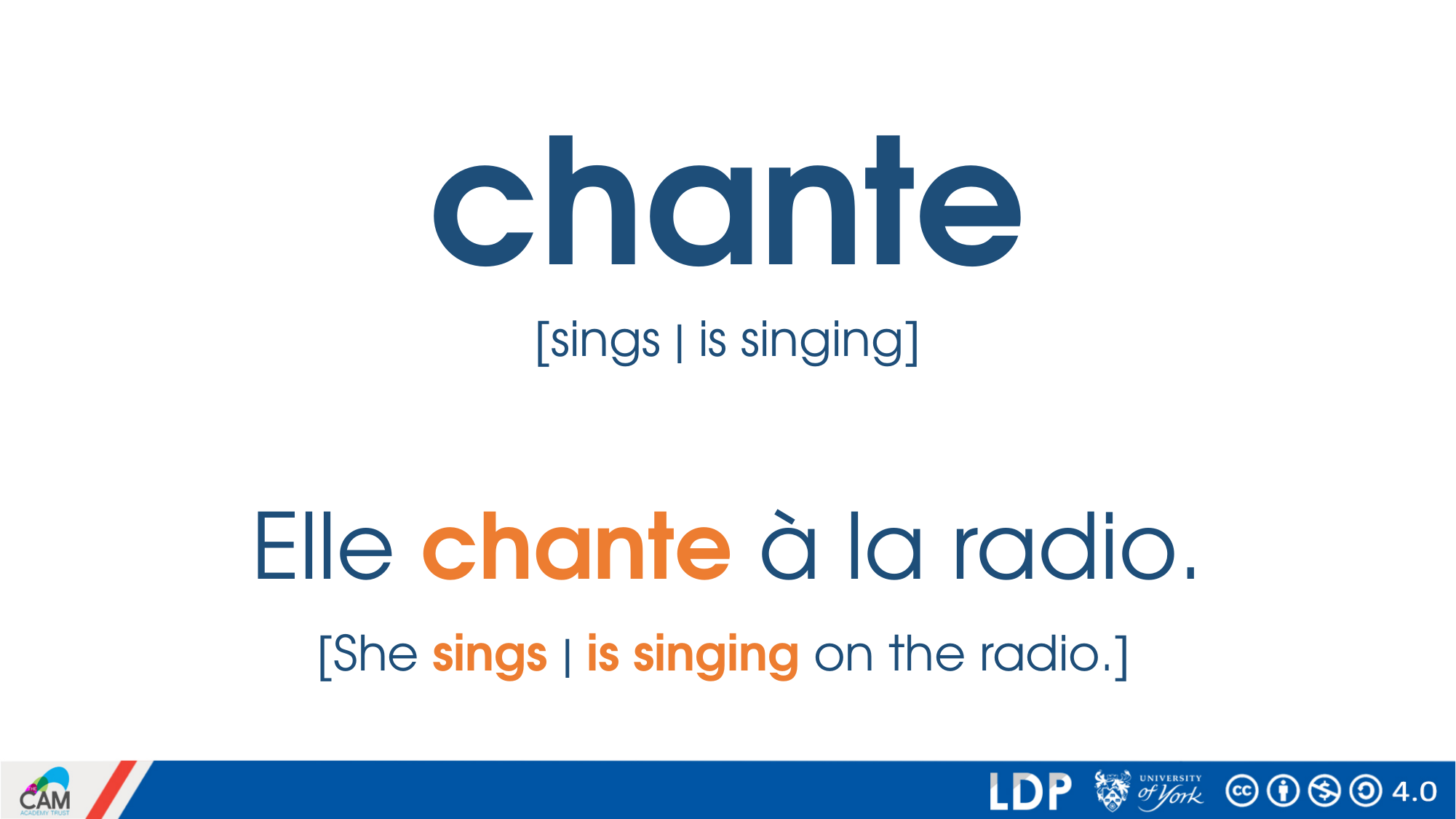

# chante
[sings | is singing]
Elle chante à la radio.
[She sings | is singing on the radio.]